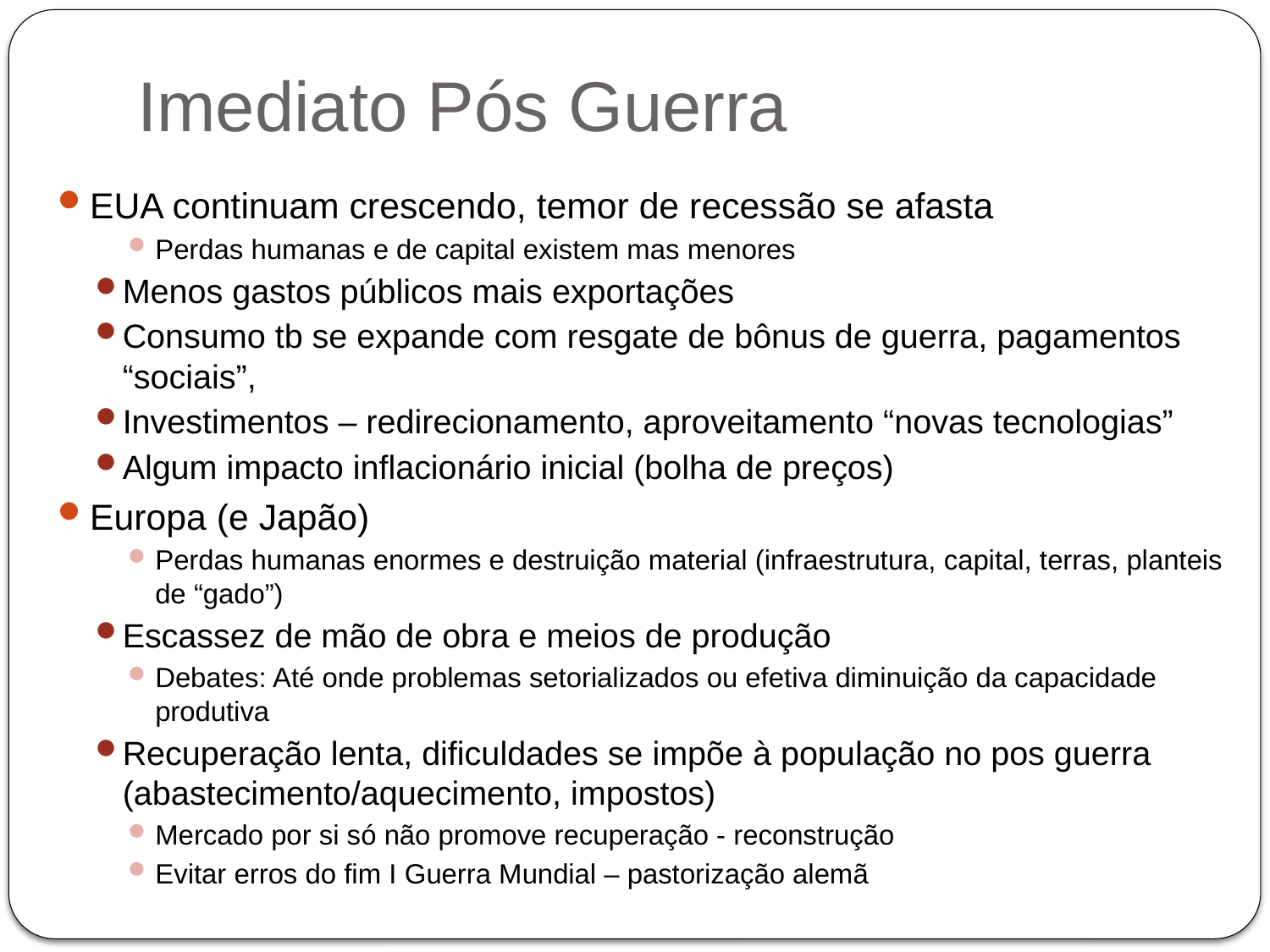

# Imediato Pós Guerra
EUA continuam crescendo, temor de recessão se afasta
Perdas humanas e de capital existem mas menores
Menos gastos públicos mais exportações
Consumo tb se expande com resgate de bônus de guerra, pagamentos “sociais”,
Investimentos – redirecionamento, aproveitamento “novas tecnologias”
Algum impacto inflacionário inicial (bolha de preços)
Europa (e Japão)
Perdas humanas enormes e destruição material (infraestrutura, capital, terras, planteis de “gado”)
Escassez de mão de obra e meios de produção
Debates: Até onde problemas setorializados ou efetiva diminuição da capacidade produtiva
Recuperação lenta, dificuldades se impõe à população no pos guerra (abastecimento/aquecimento, impostos)
Mercado por si só não promove recuperação - reconstrução
Evitar erros do fim I Guerra Mundial – pastorização alemã